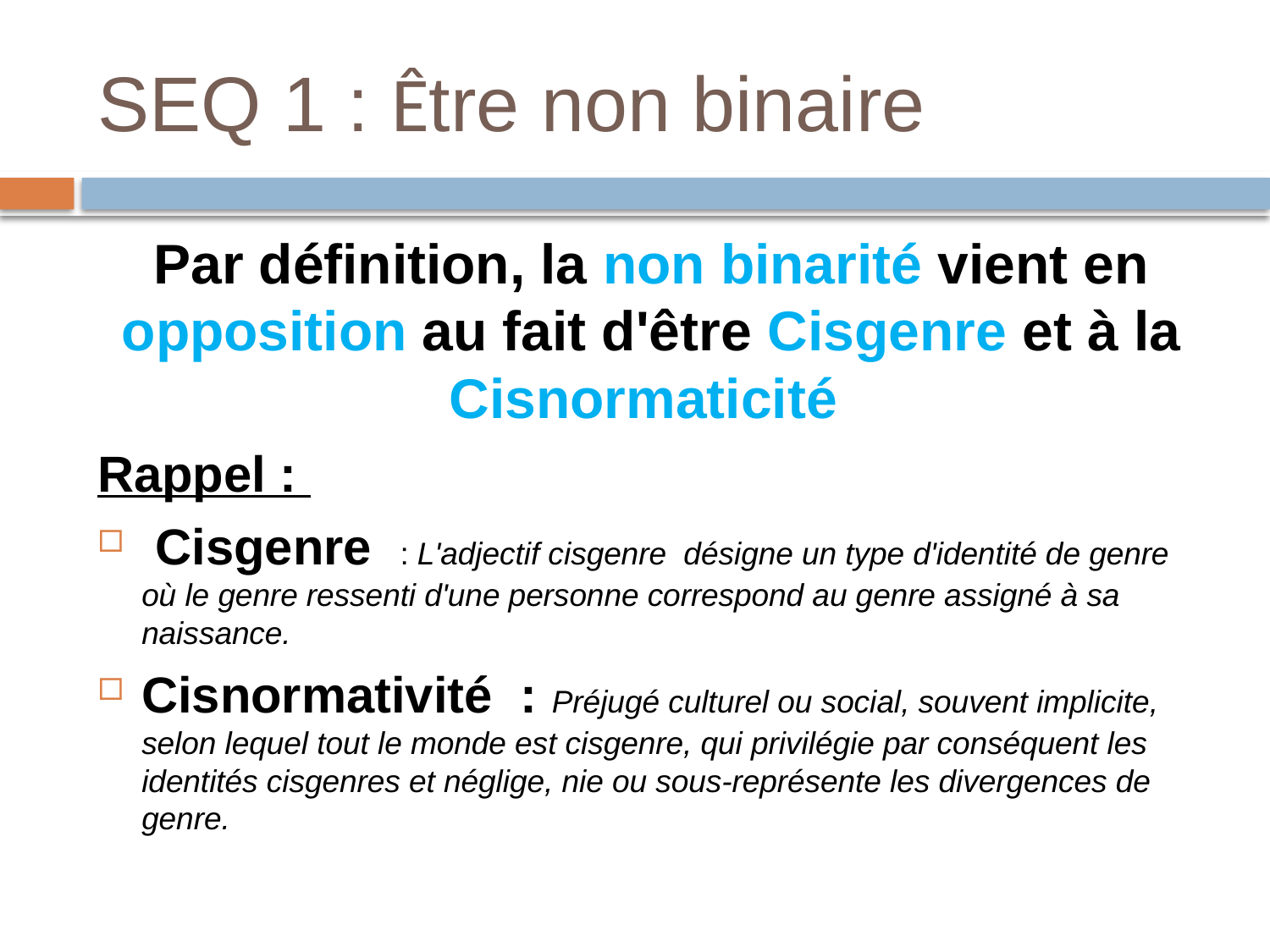

# SEQ 1 : Être non binaire
Par définition, la non binarité vient en opposition au fait d'être Cisgenre et à la Cisnormaticité
Rappel :
 Cisgenre  : L'adjectif cisgenre  désigne un type d'identité de genre où le genre ressenti d'une personne correspond au genre assigné à sa naissance.
Cisnormativité  : Préjugé culturel ou social, souvent implicite, selon lequel tout le monde est cisgenre, qui privilégie par conséquent les identités cisgenres et néglige, nie ou sous-représente les divergences de genre.